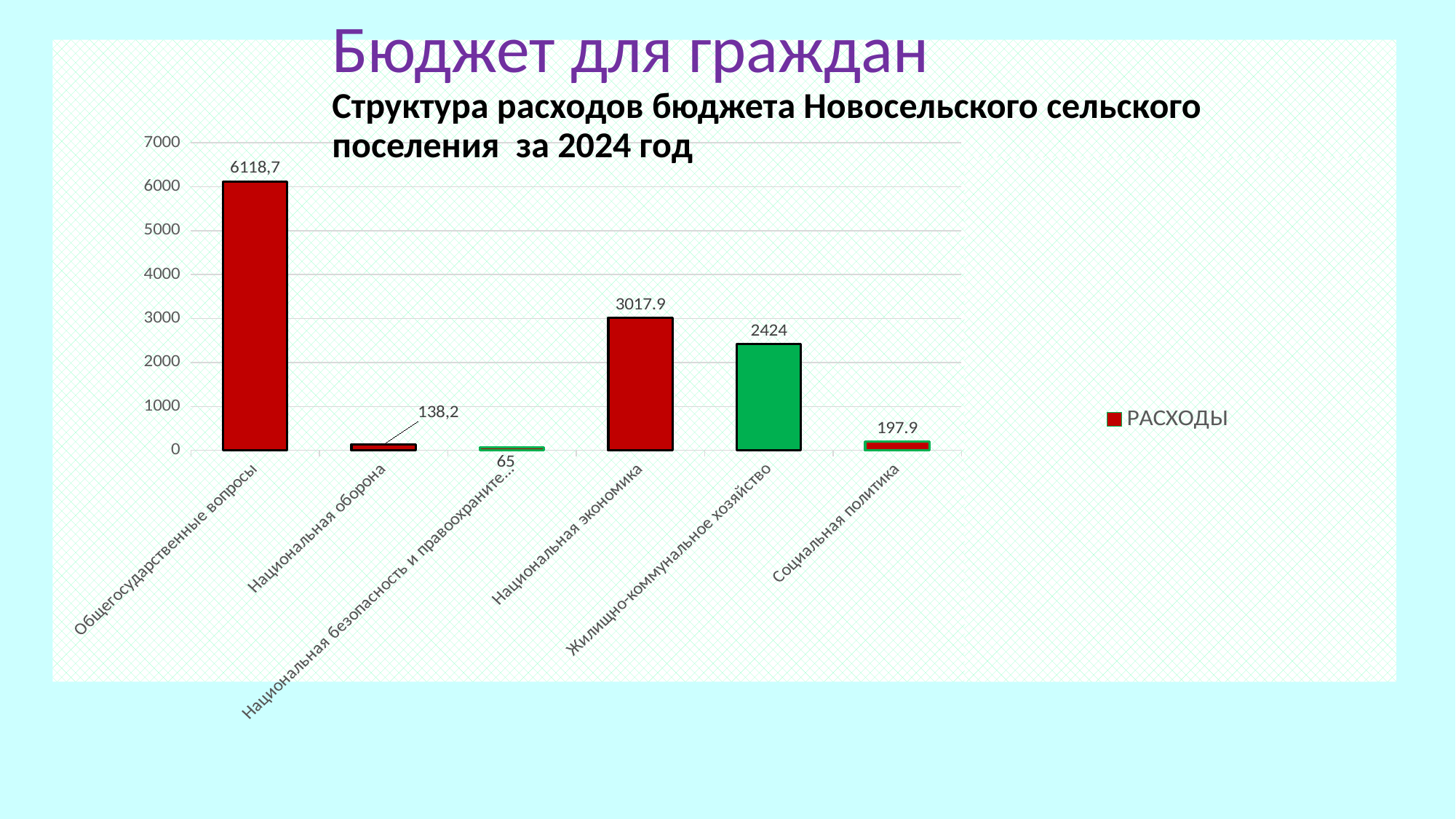

# Бюджет для граждан Структура расходов бюджета Новосельского сельского поселения  за 2024 год

### Chart

| Category | РАСХОДЫ |
|---|---|
| Общегосударственные вопросы | 6118.7 |
| Национальная оборона | 138.8 |
| Национальная безопасность и правоохранительная деятельность  | 65.0 |
| Национальная экономика | 3017.9 |
| Жилищно-коммунальное хозяйство | 2424.0 |
| Социальная политика | 197.9 |